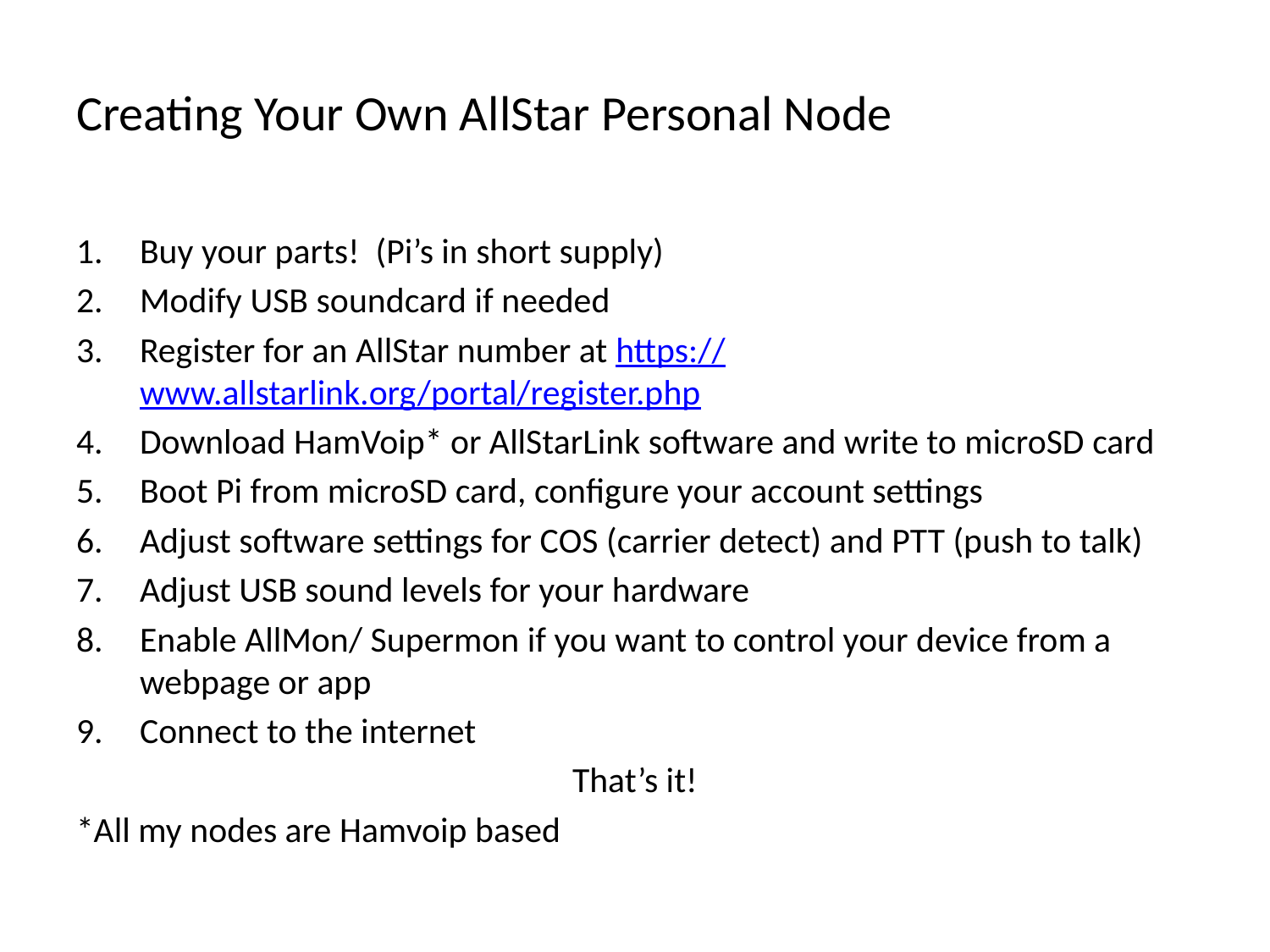

# Creating Your Own AllStar Personal Node
Buy your parts!  (Pi’s in short supply)
Modify USB soundcard if needed
Register for an AllStar number at https://www.allstarlink.org/portal/register.php
Download HamVoip* or AllStarLink software and write to microSD card
Boot Pi from microSD card, configure your account settings
Adjust software settings for COS (carrier detect) and PTT (push to talk)
Adjust USB sound levels for your hardware
Enable AllMon/ Supermon if you want to control your device from a webpage or app
Connect to the internet
That’s it!
*All my nodes are Hamvoip based